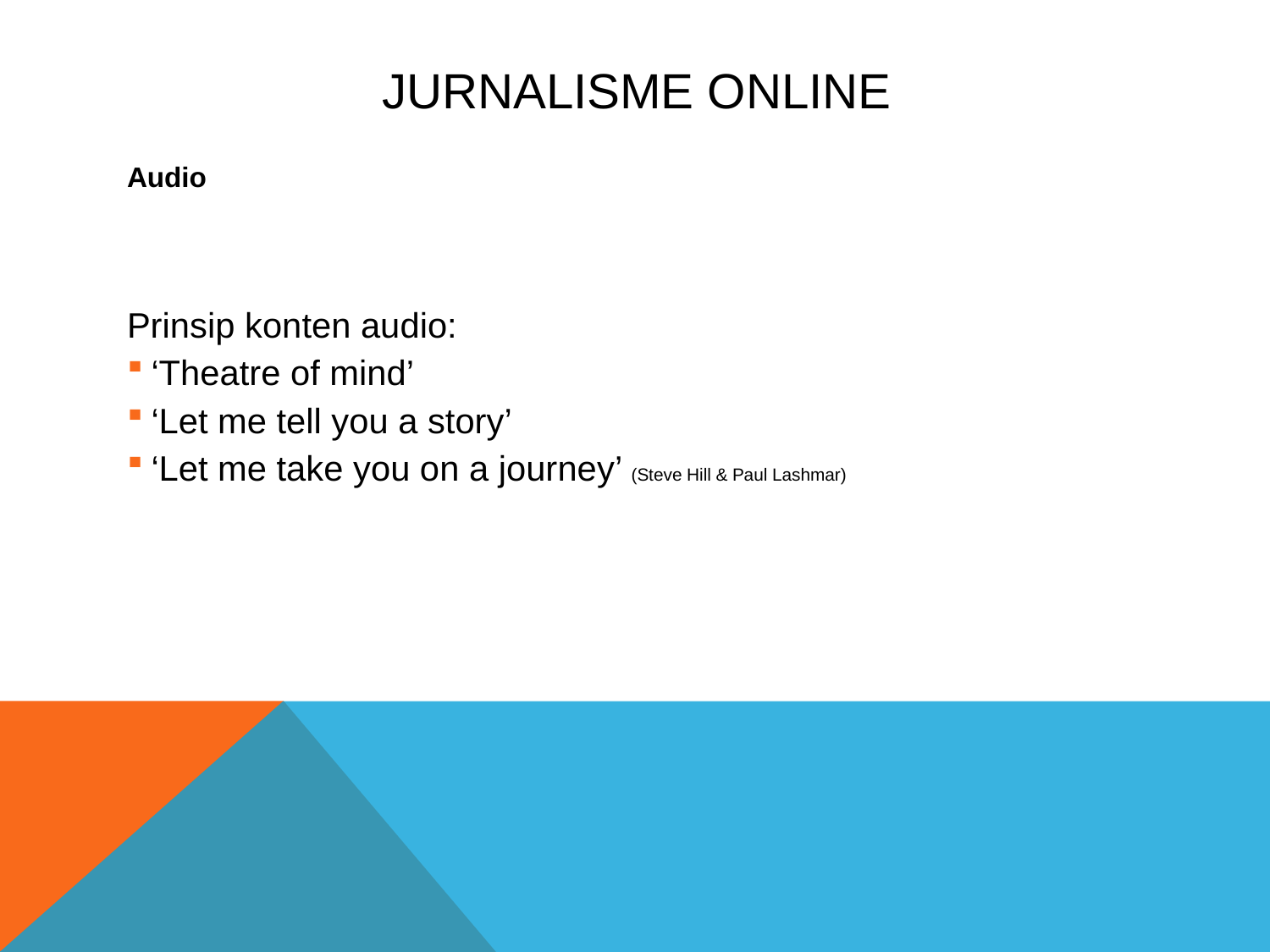

# Jurnalisme Online
Audio

Prinsip konten audio:
‘Theatre of mind’
‘Let me tell you a story’
‘Let me take you on a journey’ (Steve Hill & Paul Lashmar)